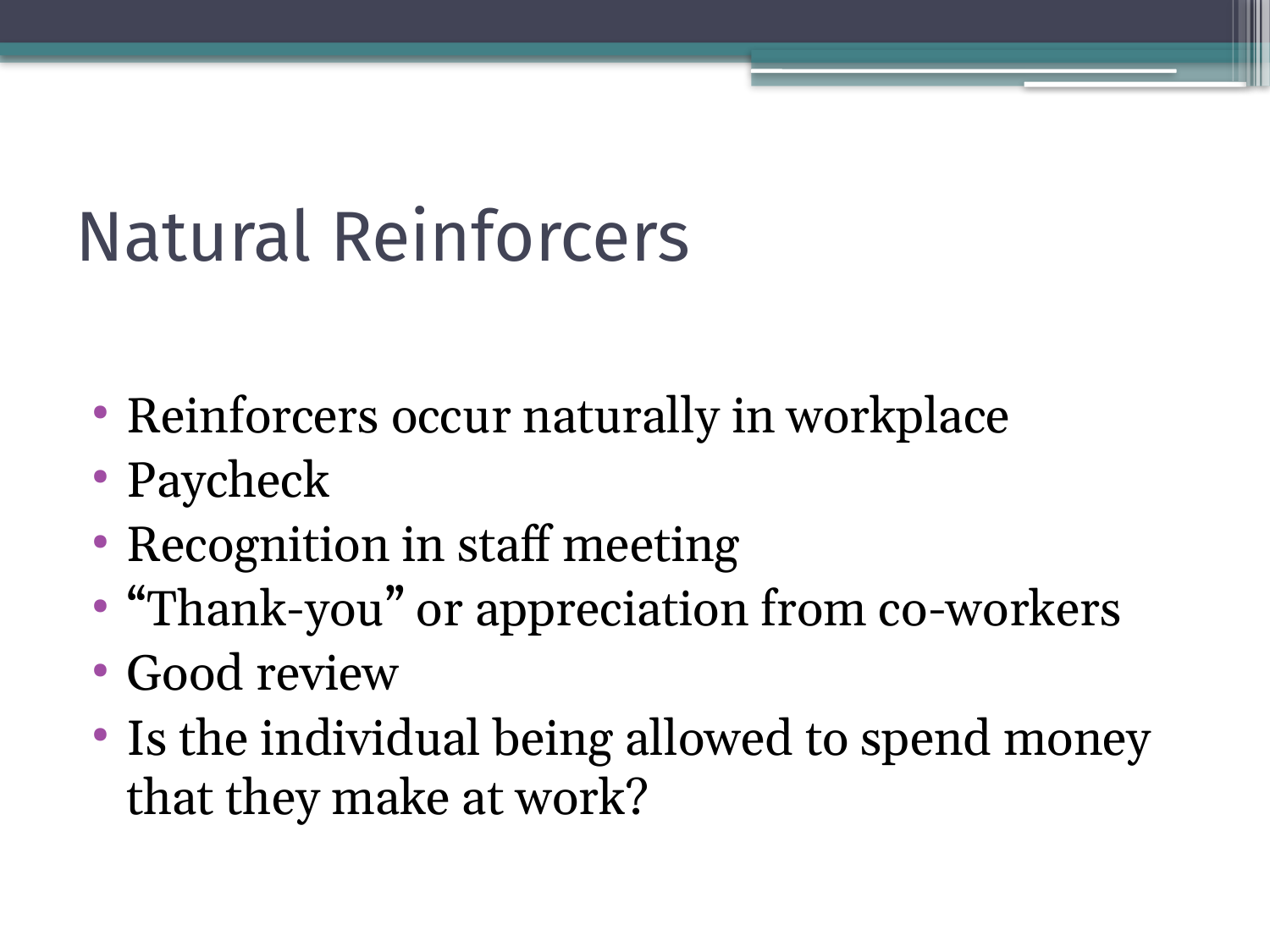

# Natural Reinforcers

Reinforcers occur naturally in workplace
Paycheck
Recognition in staff meeting
“Thank-you” or appreciation from co-workers
Good review
Is the individual being allowed to spend money that they make at work?